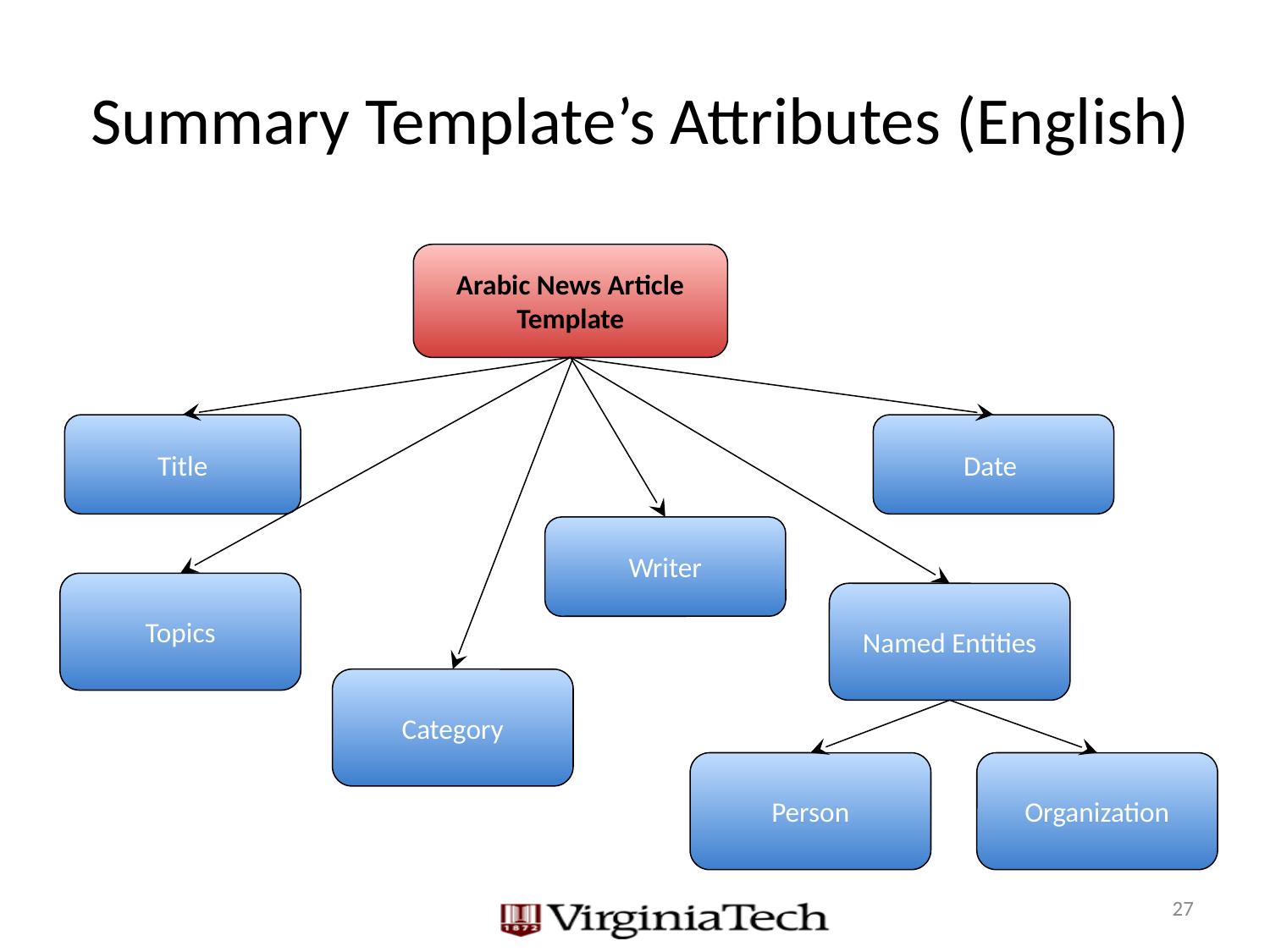

# Summary Template’s Attributes (English)
Arabic News Article Template
Title
Date
Writer
Topics
Named Entities
Category
Person
Organization
27